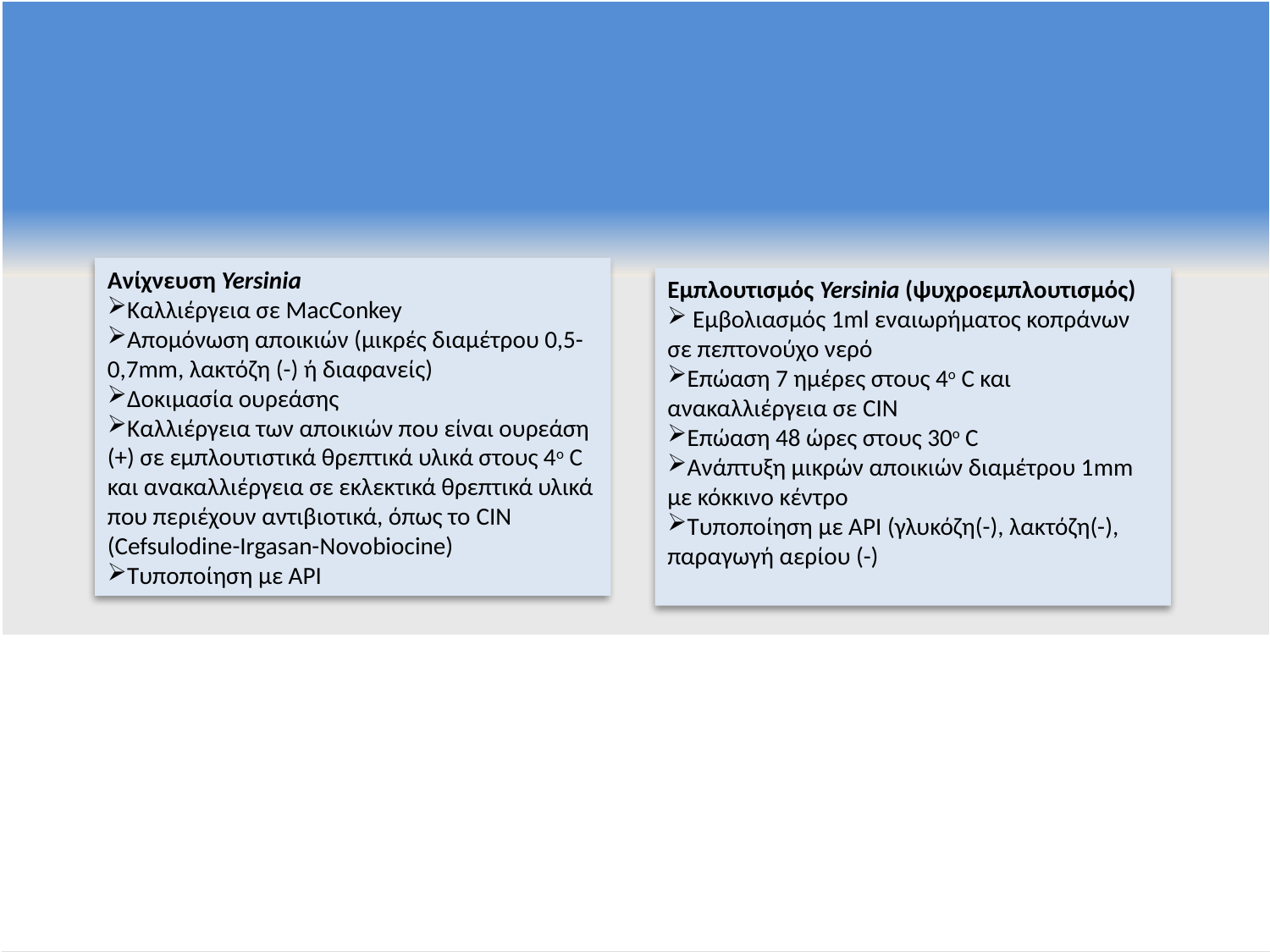

Ανίχνευση Yersinia
Καλλιέργεια σε MacConkey
Απομόνωση αποικιών (μικρές διαμέτρου 0,5-0,7mm, λακτόζη (-) ή διαφανείς)
Δοκιμασία ουρεάσης
Καλλιέργεια των αποικιών που είναι ουρεάση (+) σε εμπλουτιστικά θρεπτικά υλικά στους 4ο C και ανακαλλιέργεια σε εκλεκτικά θρεπτικά υλικά που περιέχουν αντιβιοτικά, όπως το CIN (Cefsulodine-Irgasan-Novobiocine)
Τυποποίηση με ΑΡΙ
Εμπλουτισμός Yersinia (ψυχροεμπλουτισμός)
 Εμβολιασμός 1ml εναιωρήματος κοπράνων σε πεπτονούχο νερό
Επώαση 7 ημέρες στους 4ο C και ανακαλλιέργεια σε CIN
Επώαση 48 ώρες στους 30ο C
Ανάπτυξη μικρών αποικιών διαμέτρου 1mm με κόκκινο κέντρο
Τυποποίηση με ΑΡΙ (γλυκόζη(-), λακτόζη(-), παραγωγή αερίου (-)